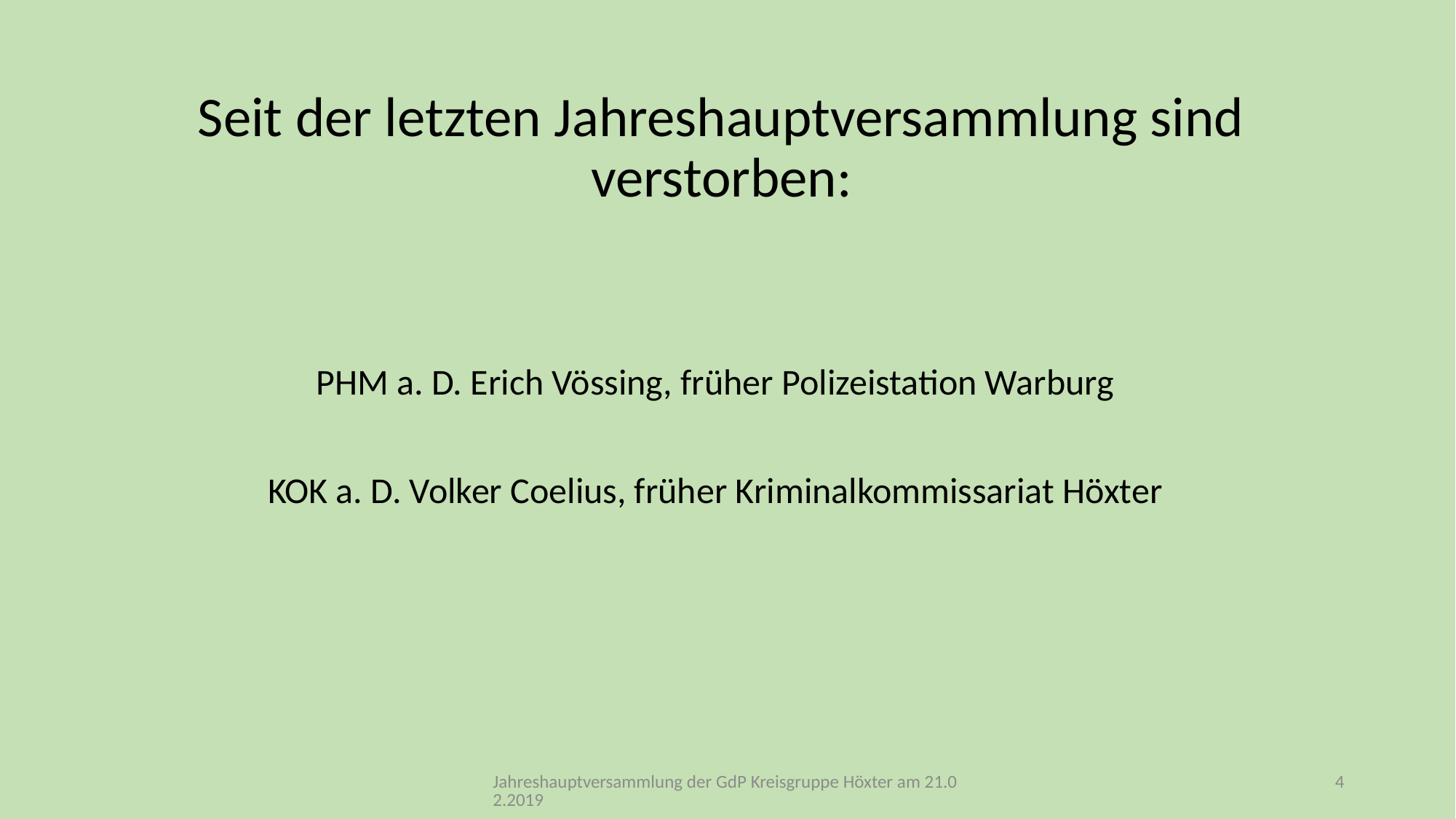

# Seit der letzten Jahreshauptversammlung sind verstorben:
PHM a. D. Erich Vössing, früher Polizeistation Warburg

KOK a. D. Volker Coelius, früher Kriminalkommissariat Höxter
Jahreshauptversammlung der GdP Kreisgruppe Höxter am 21.02.2019
4